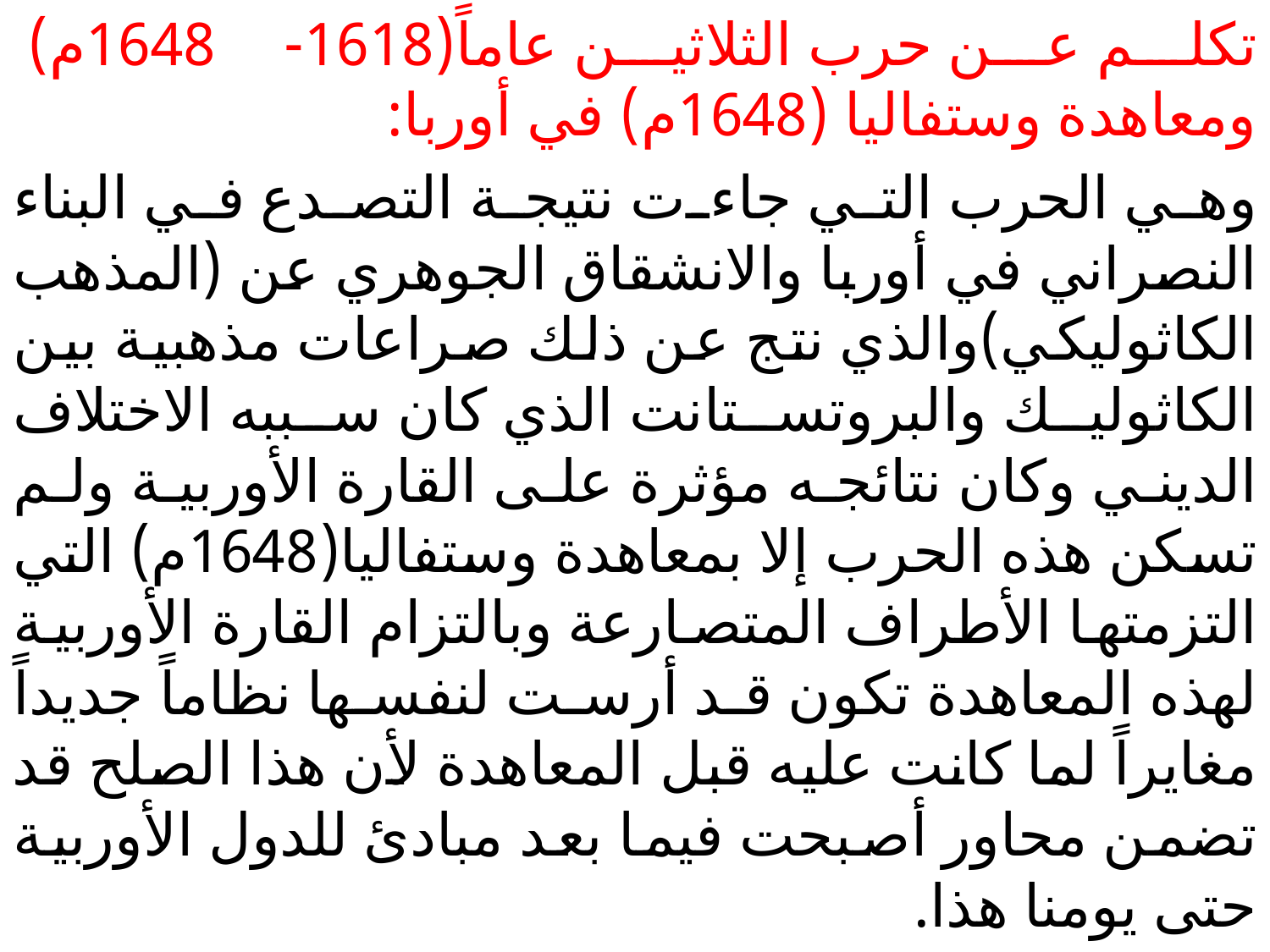

تكلم عن حرب الثلاثين عاماً(1618- 1648م)  ومعاهدة وستفاليا (1648م) في أوربا:
وهي الحرب التي جاءت نتيجة التصدع في البناء النصراني في أوربا والانشقاق الجوهري عن (المذهب الكاثوليكي)والذي نتج عن ذلك صراعات مذهبية بين الكاثوليك والبروتستانت الذي كان سببه الاختلاف الديني وكان نتائجه مؤثرة على القارة الأوربية ولم تسكن هذه الحرب إلا بمعاهدة وستفاليا(1648م) التي التزمتها الأطراف المتصارعة وبالتزام القارة الأوربية لهذه المعاهدة تكون قد أرست لنفسها نظاماً جديداً مغايراً لما كانت عليه قبل المعاهدة لأن هذا الصلح قد تضمن محاور أصبحت فيما بعد مبادئ للدول الأوربية حتى يومنا هذا.

#